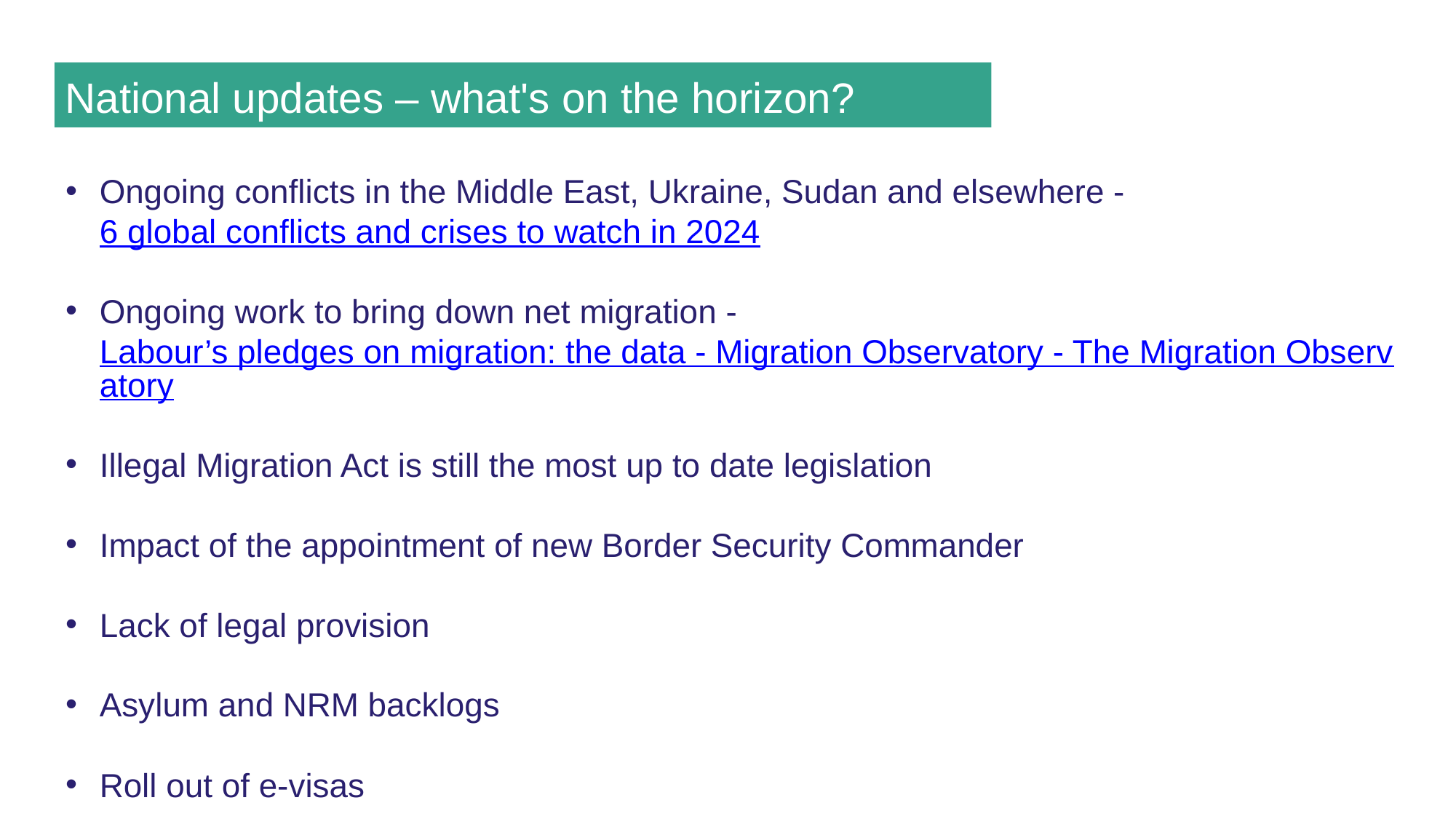

National updates – what's on the horizon?
Ongoing conflicts in the Middle East, Ukraine, Sudan and elsewhere - 6 global conflicts and crises to watch in 2024
Ongoing work to bring down net migration - Labour’s pledges on migration: the data - Migration Observatory - The Migration Observatory

Illegal Migration Act is still the most up to date legislation

Impact of the appointment of new Border Security Commander

Lack of legal provision

Asylum and NRM backlogs

Roll out of e-visas